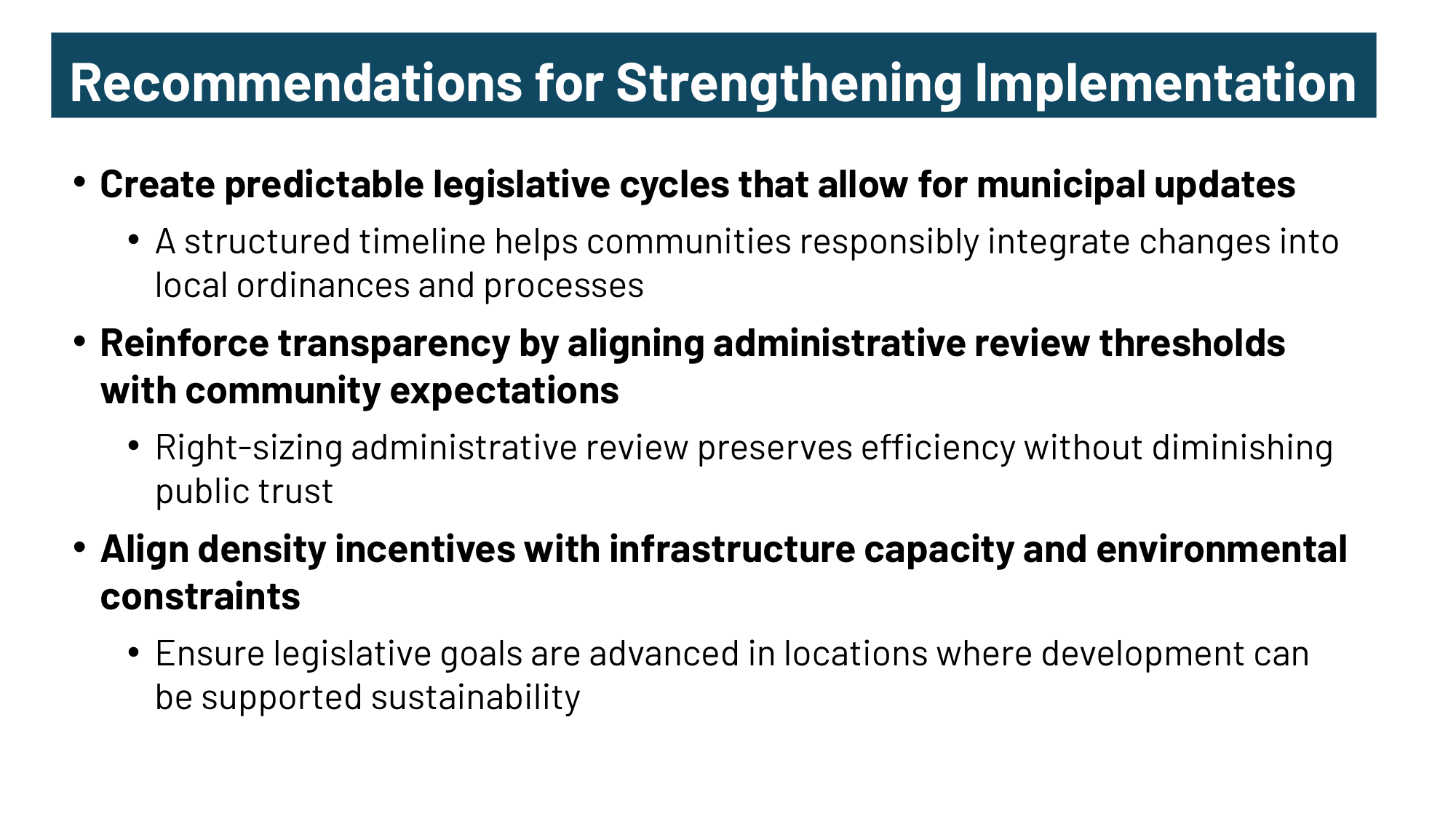

Recommendations for Strengthening Implementation
Create predictable legislative cycles that allow for municipal updates
A structured timeline helps communities responsibly integrate changes into local ordinances and processes
Reinforce transparency by aligning administrative review thresholds with community expectations
Right-sizing administrative review preserves efficiency without diminishing public trust
Align density incentives with infrastructure capacity and environmental constraints
Ensure legislative goals are advanced in locations where development can be supported sustainability